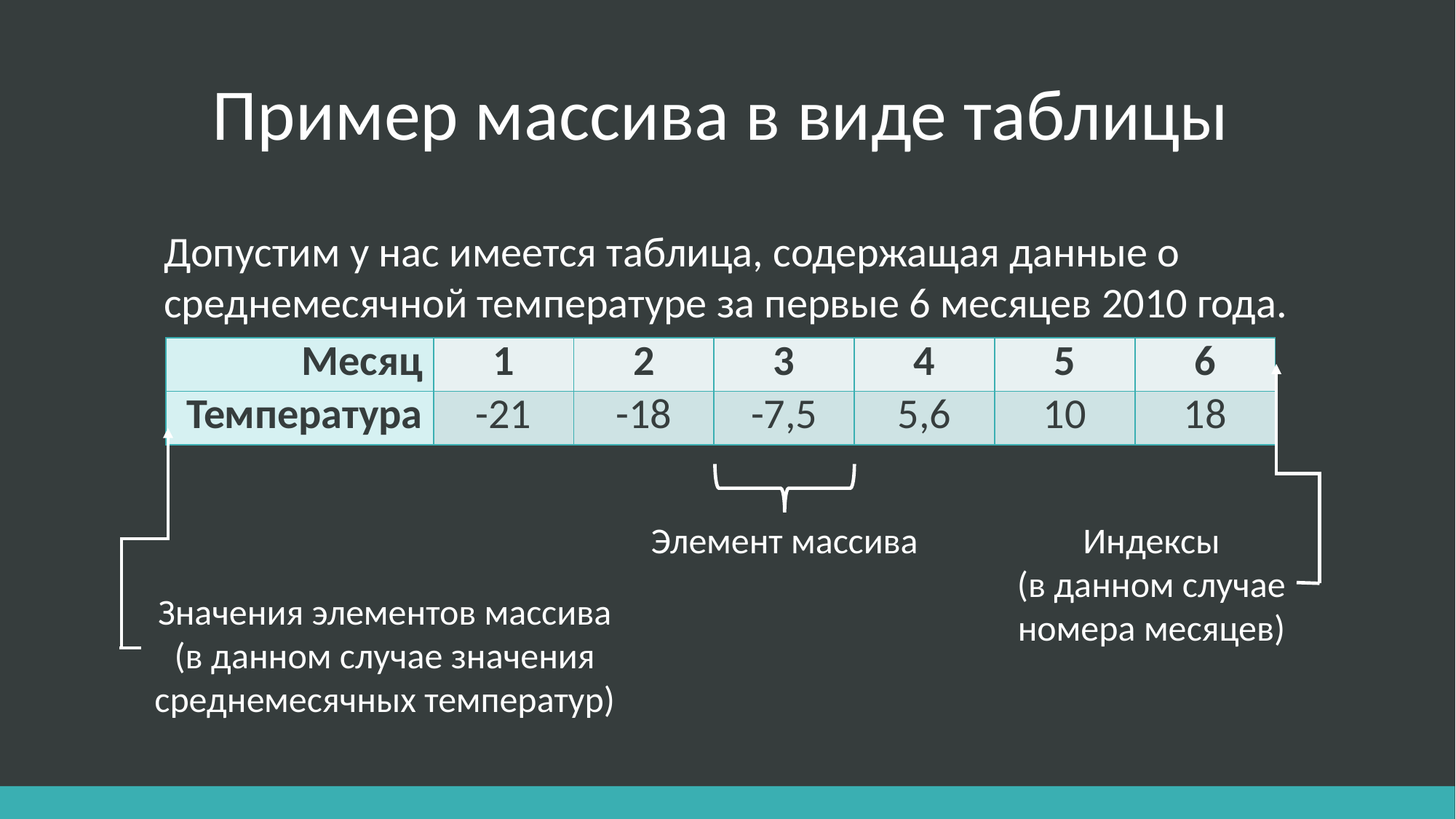

Пример массива в виде таблицы
Допустим у нас имеется таблица, содержащая данные о среднемесячной температуре за первые 6 месяцев 2010 года.
| Месяц | 1 | 2 | 3 | 4 | 5 | 6 |
| --- | --- | --- | --- | --- | --- | --- |
| Температура | -21 | -18 | -7,5 | 5,6 | 10 | 18 |

Элемент массива
Индексы
(в данном случае
номера месяцев)
Значения элементов массива
(в данном случае значения
среднемесячных температур)